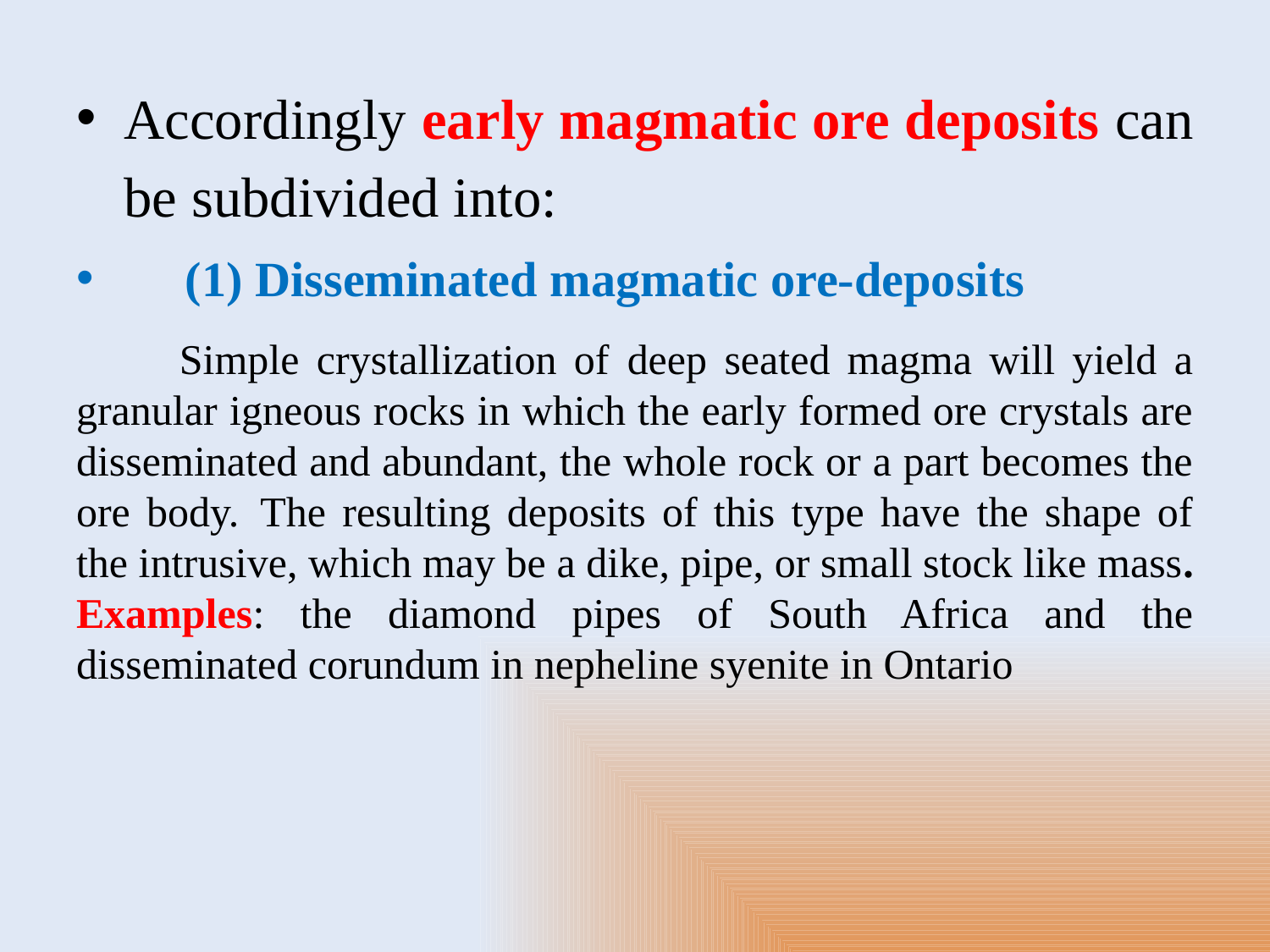

Accordingly early magmatic ore deposits can be subdivided into:
     (1) Disseminated magmatic ore-deposits
      Simple crystallization of deep seated magma will yield a granular igneous rocks in which the early formed ore crystals are disseminated and abundant, the whole rock or a part becomes the ore body.  The resulting deposits of this type have the shape of the intrusive, which may be a dike, pipe, or small stock like mass. Examples: the diamond pipes of South Africa and the disseminated corundum in nepheline syenite in Ontario